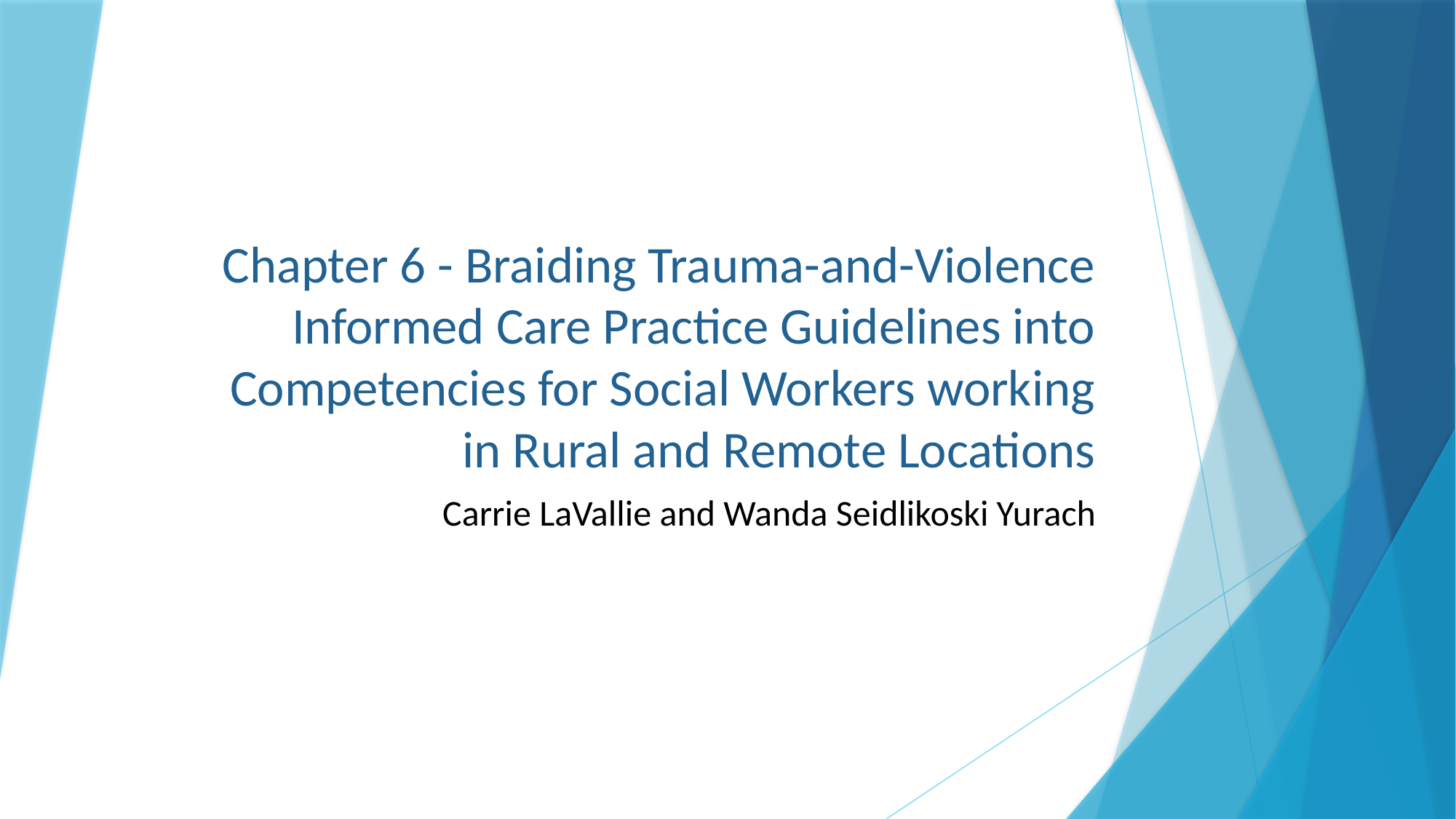

# Chapter 6 - Braiding Trauma-and-Violence Informed Care Practice Guidelines into Competencies for Social Workers working in Rural and Remote Locations
Carrie LaVallie and Wanda Seidlikoski Yurach